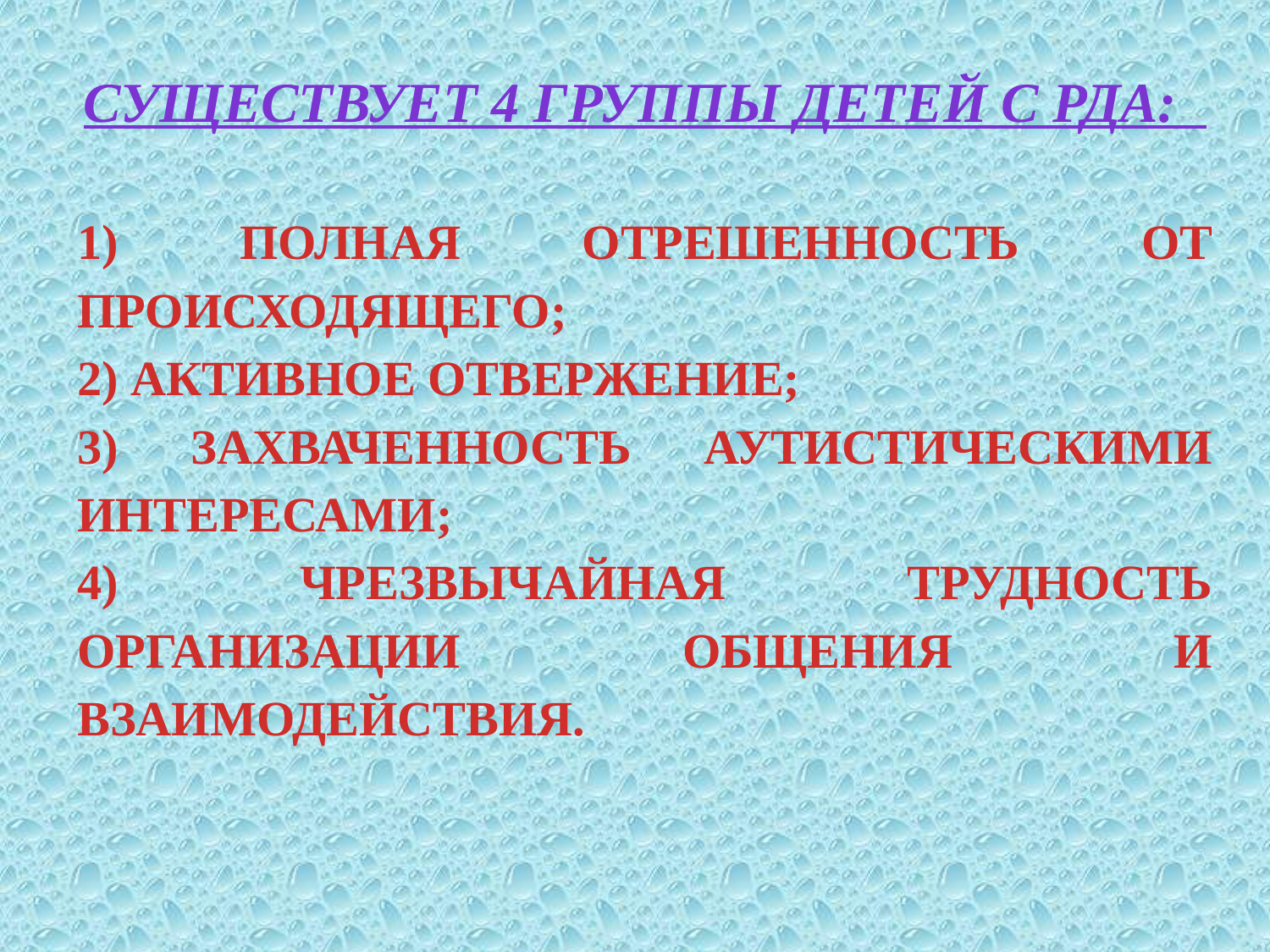

Существует 4 группы детей с РДА:

1) ПОЛНАЯ ОТРЕШЕННОСТЬ ОТ ПРОИСХОДЯЩЕГО;
2) АКТИВНОЕ ОТВЕРЖЕНИЕ;
3) ЗАХВАЧЕННОСТЬ АУТИСТИЧЕСКИМИ ИНТЕРЕСАМИ;
4) ЧРЕЗВЫЧАЙНАЯ ТРУДНОСТЬ ОРГАНИЗАЦИИ ОБЩЕНИЯ И ВЗАИМОДЕЙСТВИЯ.